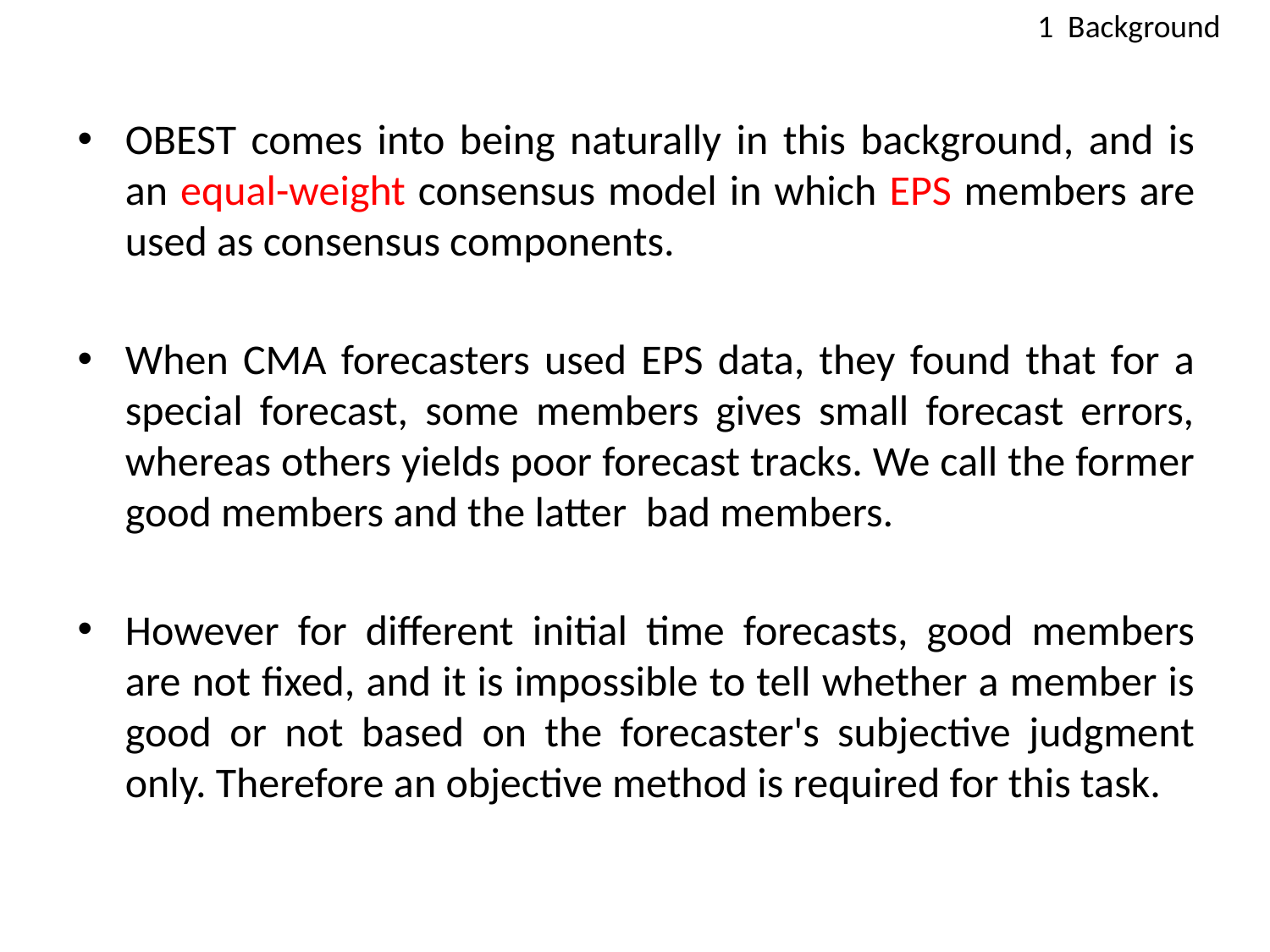

1  Background
OBEST comes into being naturally in this background, and is an equal-weight consensus model in which EPS members are used as consensus components.

When CMA forecasters used EPS data, they found that for a special forecast, some members gives small forecast errors, whereas others yields poor forecast tracks. We call the former good members and the latter  bad members.

However for different initial time forecasts, good members are not fixed, and it is impossible to tell whether a member is good or not based on the forecaster's subjective judgment only. Therefore an objective method is required for this task.